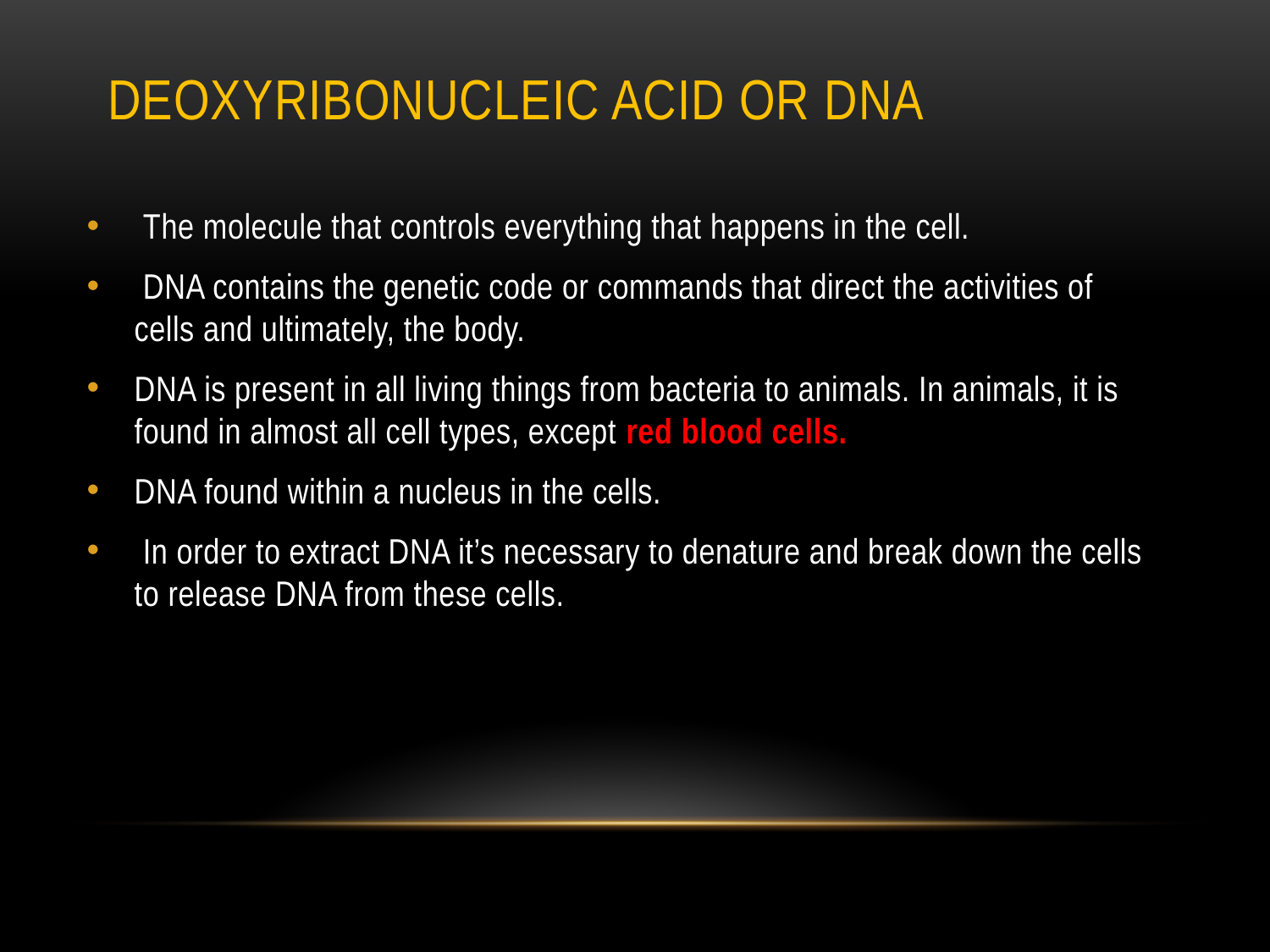

# Deoxyribonucleic acid or DNA

 The molecule that controls everything that happens in the cell.
 DNA contains the genetic code or commands that direct the activities of cells and ultimately, the body.
DNA is present in all living things from bacteria to animals. In animals, it is found in almost all cell types, except red blood cells.
DNA found within a nucleus in the cells.
 In order to extract DNA it’s necessary to denature and break down the cells to release DNA from these cells.